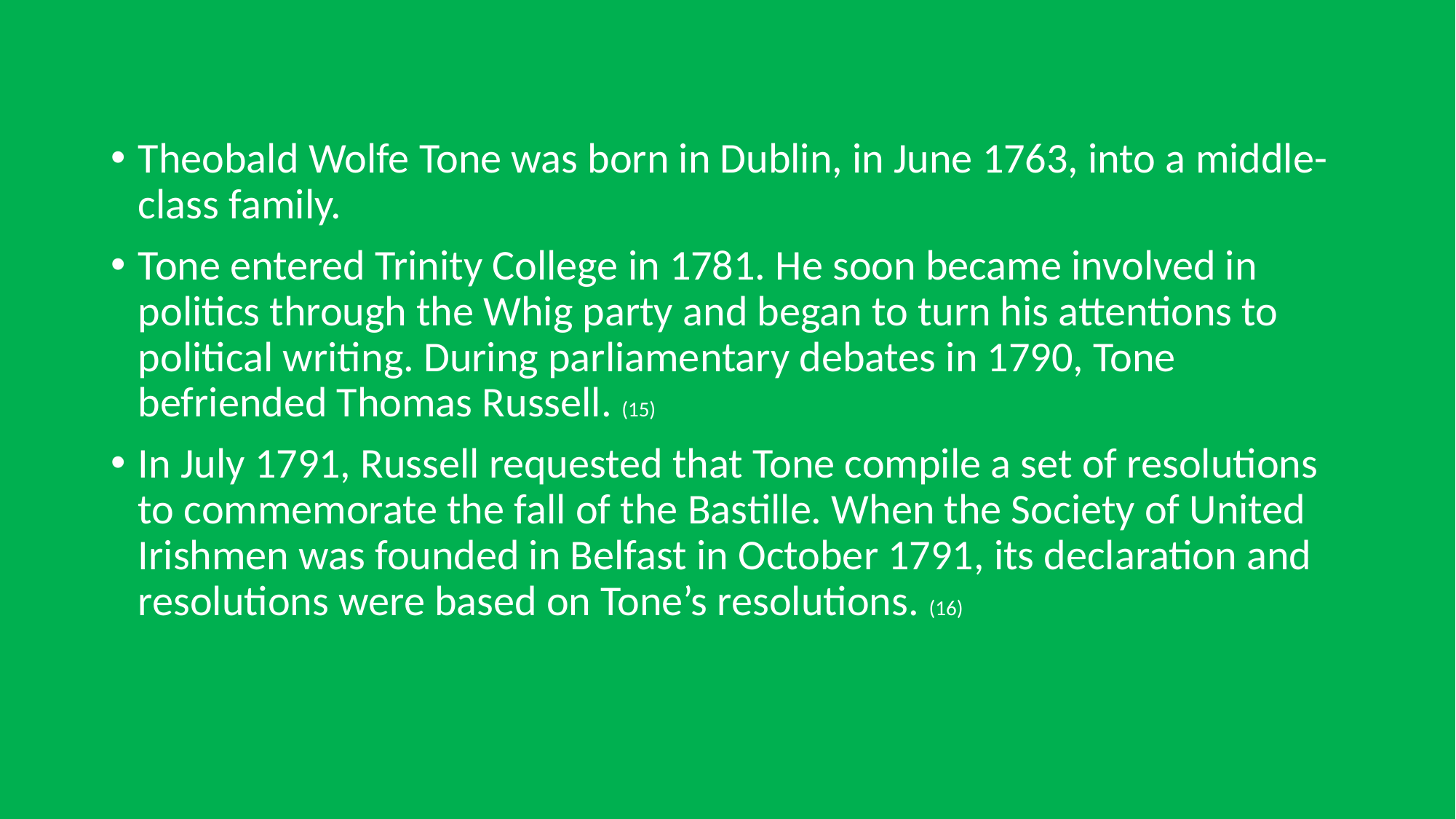

#
Theobald Wolfe Tone was born in Dublin, in June 1763, into a middle-class family.
Tone entered Trinity College in 1781. He soon became involved in politics through the Whig party and began to turn his attentions to political writing. During parliamentary debates in 1790, Tone befriended Thomas Russell. (15)
In July 1791, Russell requested that Tone compile a set of resolutions to commemorate the fall of the Bastille. When the Society of United Irishmen was founded in Belfast in October 1791, its declaration and resolutions were based on Tone’s resolutions. (16)